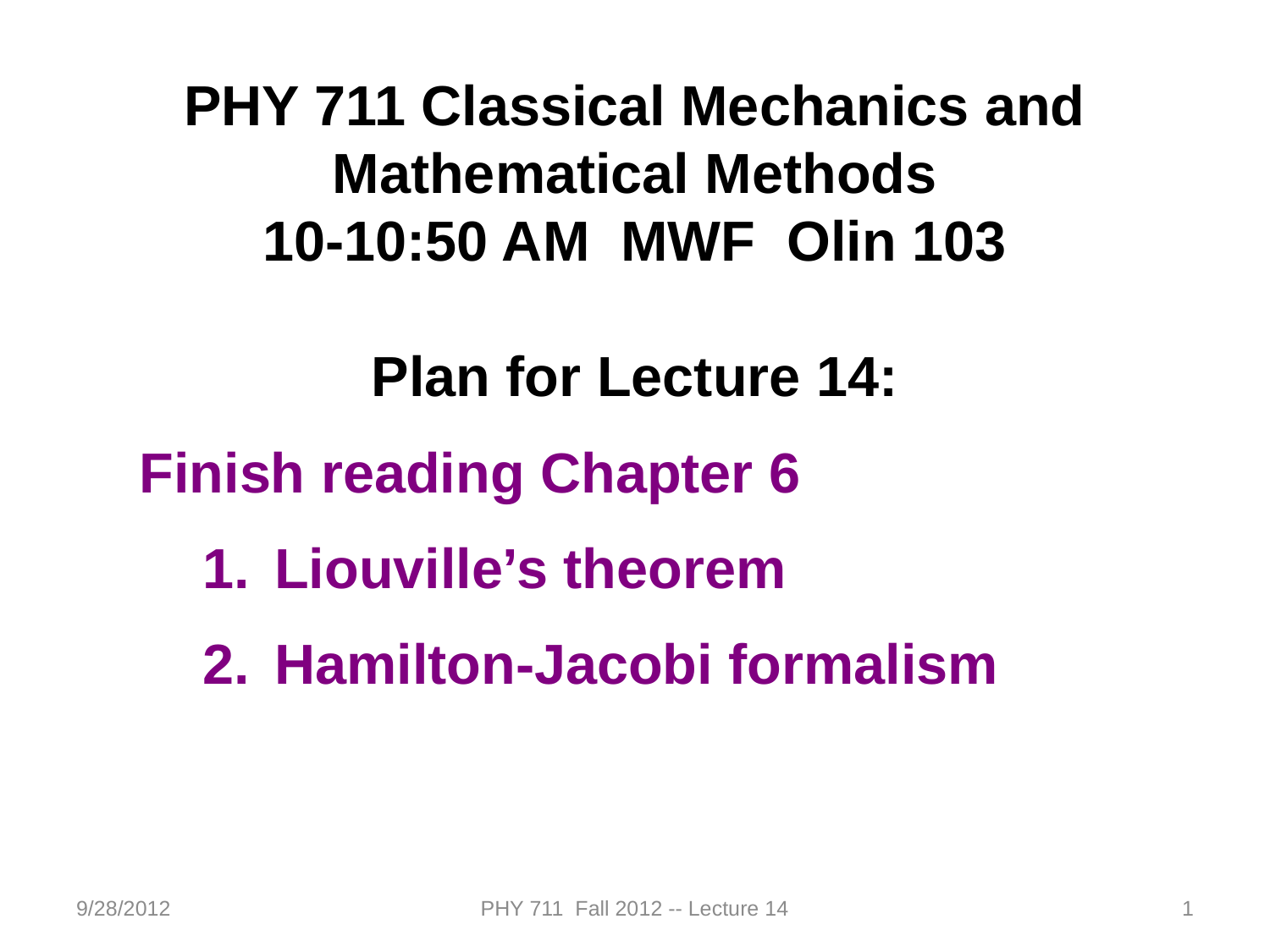

PHY 711 Classical Mechanics and Mathematical Methods
10-10:50 AM  MWF  Olin 103

Plan for Lecture 14:
Finish reading Chapter 6
Liouville’s theorem
Hamilton-Jacobi formalism
9/28/2012
PHY 711  Fall 2012 -- Lecture 14
1